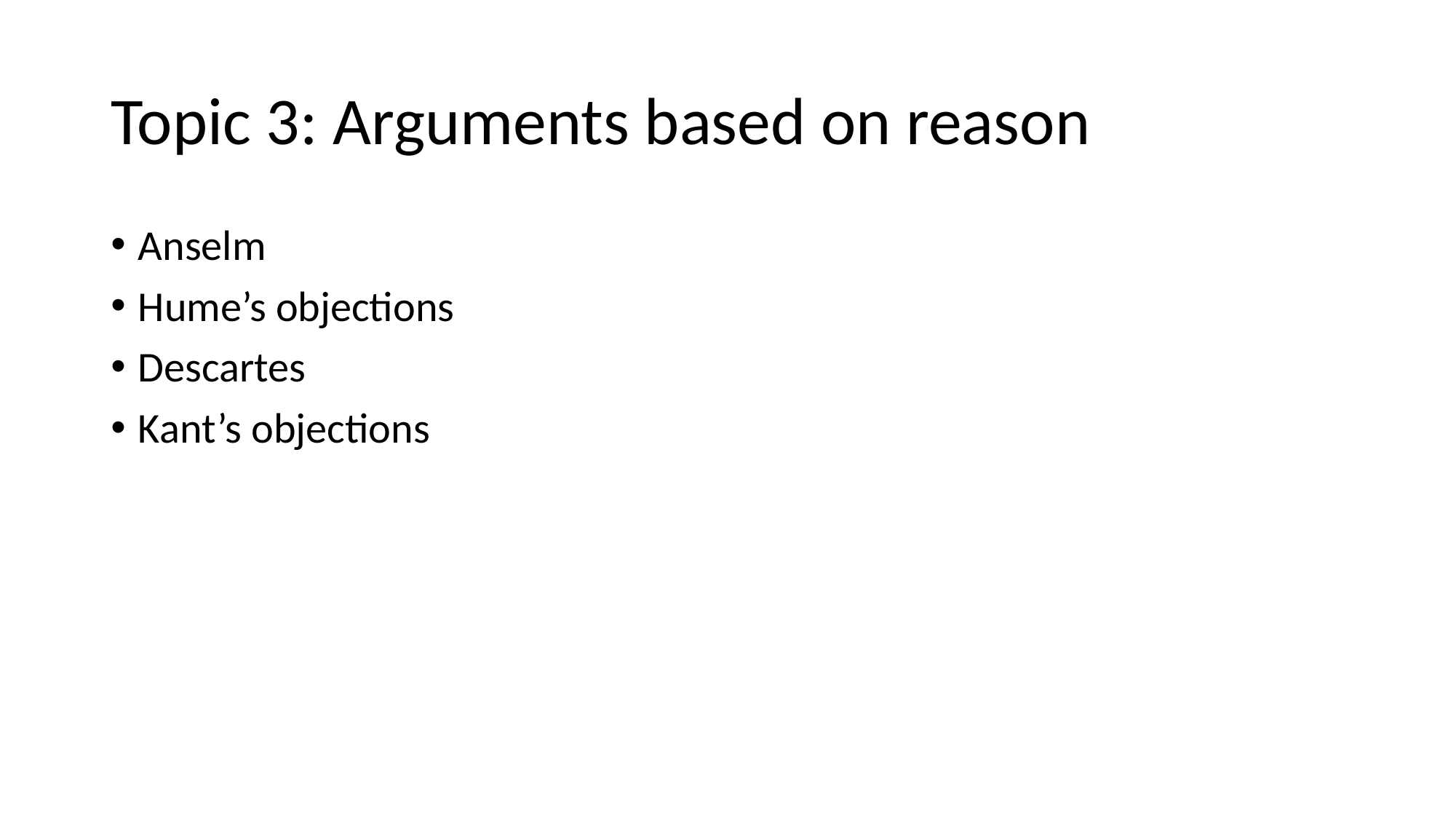

# Topic 3: Arguments based on reason
Anselm
Hume’s objections
Descartes
Kant’s objections